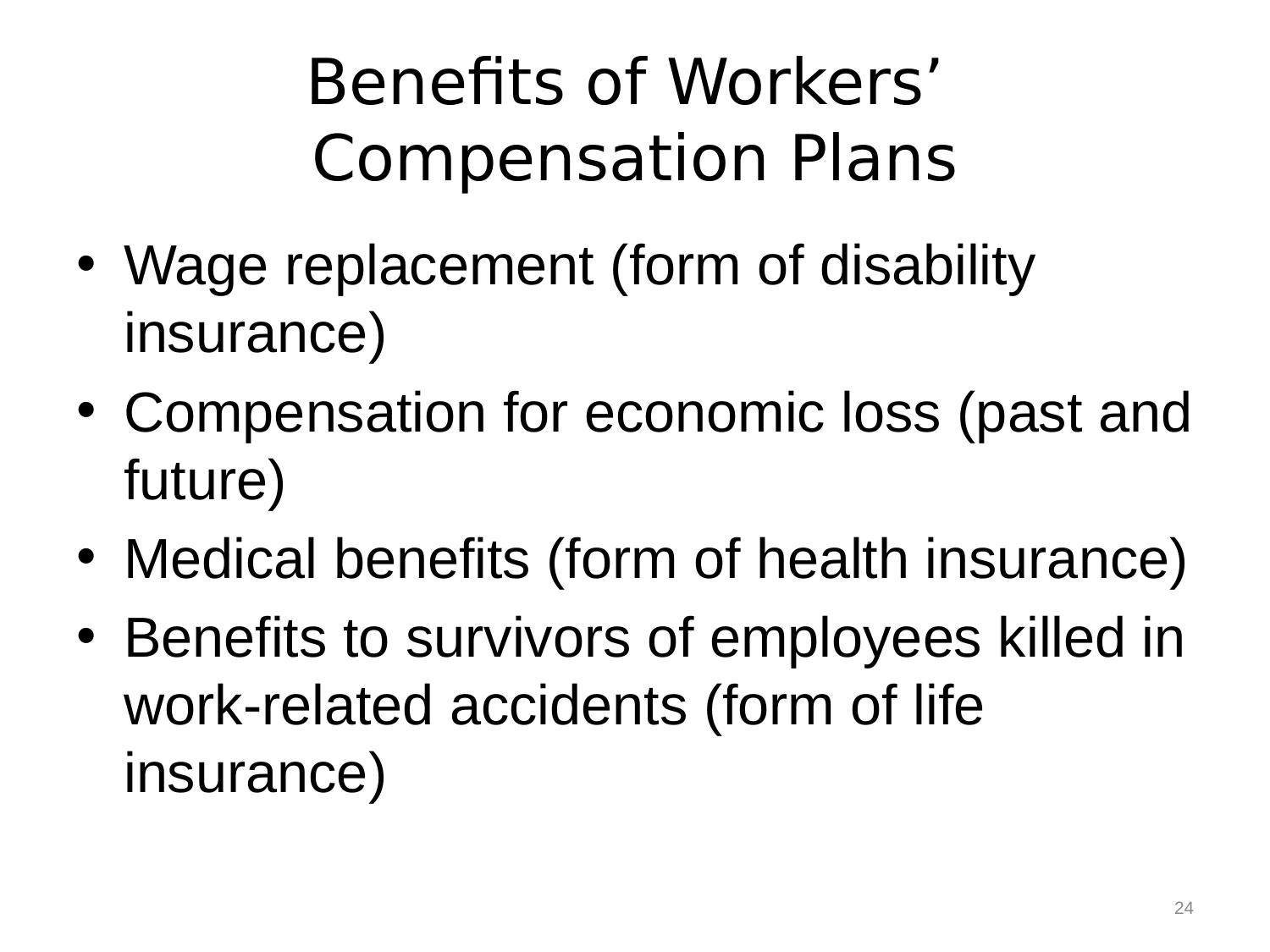

# Benefits of Workers’ Compensation Plans
Wage replacement (form of disability insurance)
Compensation for economic loss (past and future)
Medical benefits (form of health insurance)
Benefits to survivors of employees killed in work-related accidents (form of life insurance)
24